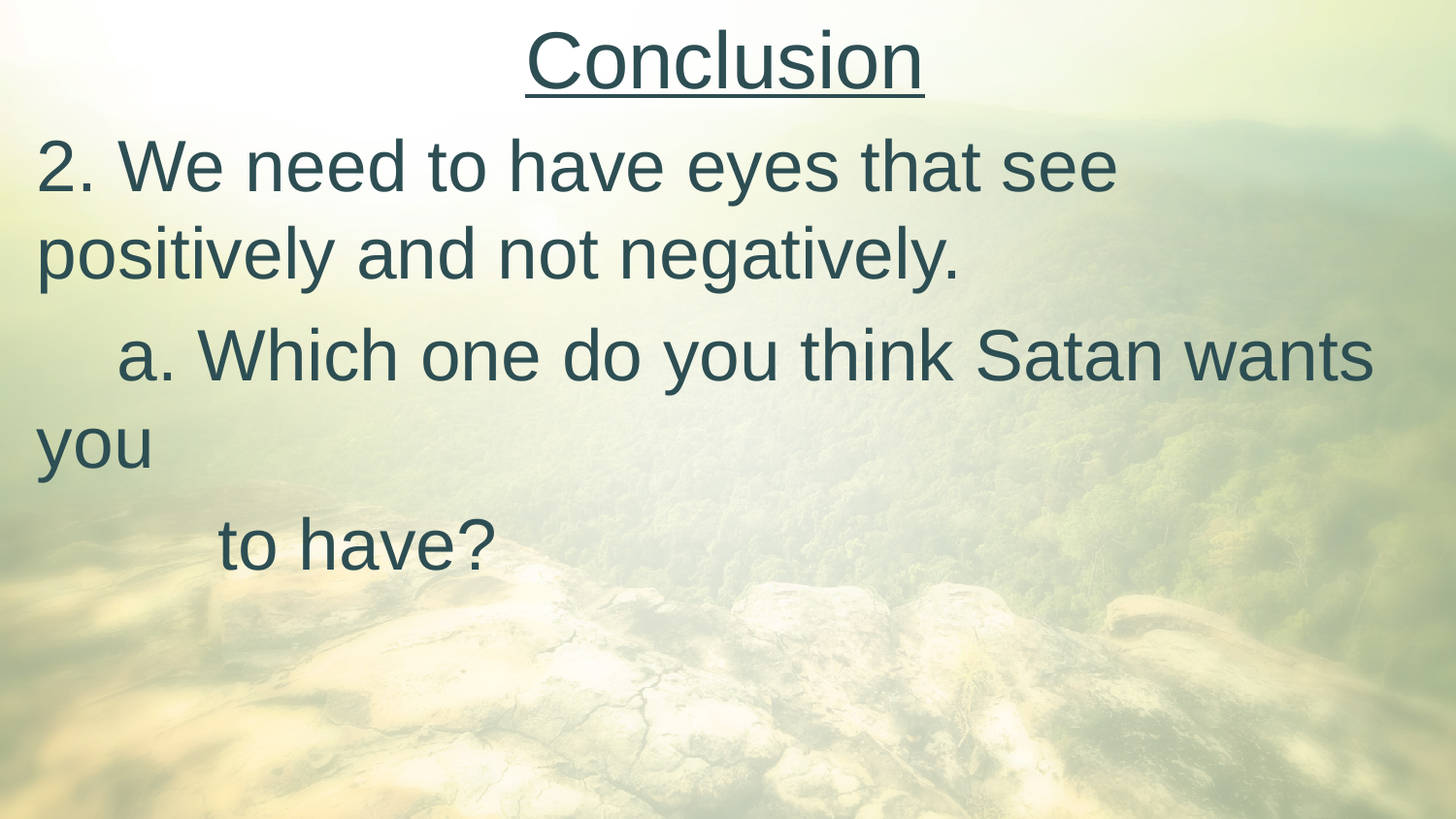

Conclusion
2. We need to have eyes that see positively and not negatively.
    a. Which one do you think Satan wants you
         to have?